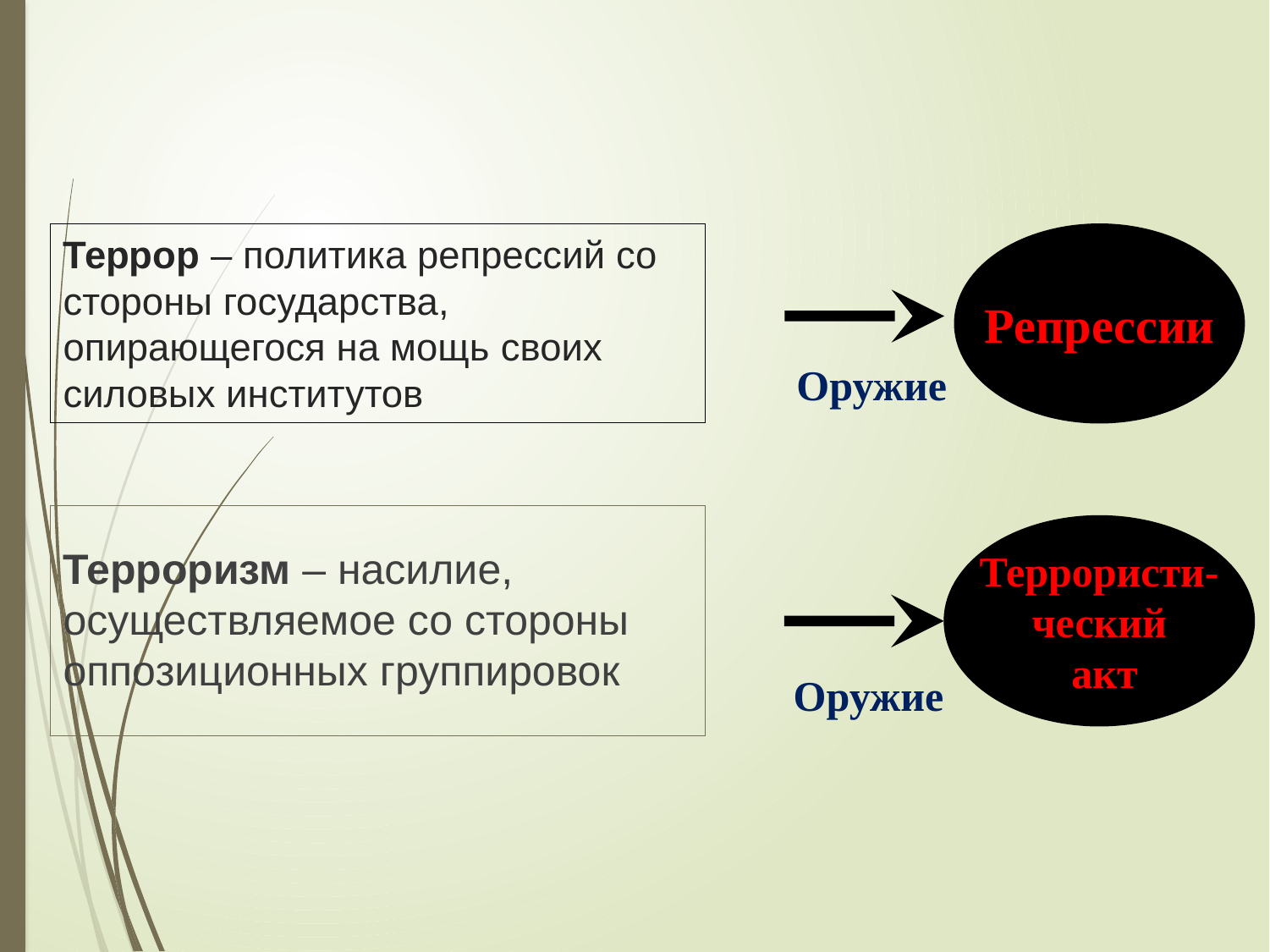

# Террор – политика репрессий со стороны государства, опирающегося на мощь своих  cиловых институтов
Репрессии

Оружие

Терроризм – насилие, осуществляемое со стороны оппозиционных группировок
Террористи-
ческий
 акт

Оружие